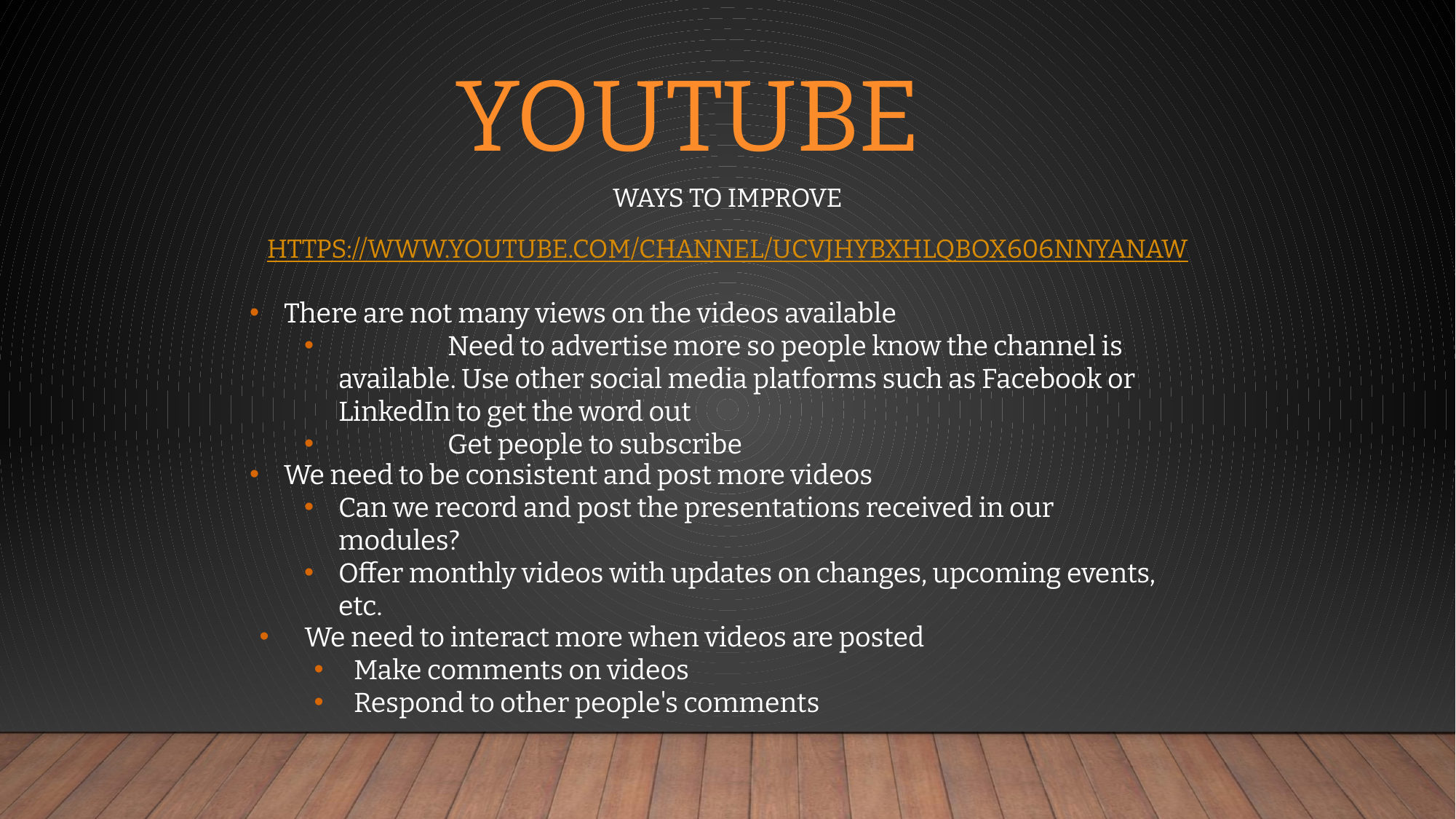

# YouTube
Ways to Improve
https://www.youtube.com/channel/UCVJHYBxhlqBOx606NNyaNAw

There are not many views on the videos available
	Need to advertise more so people know the channel is available. Use other social media platforms such as Facebook or LinkedIn to get the word out
	Get people to subscribe

We need to be consistent and post more videos
Can we record and post the presentations received in our modules?
Offer monthly videos with updates on changes, upcoming events, etc.
  We need to interact more when videos are posted
 Make comments on videos
 Respond to other people's comments